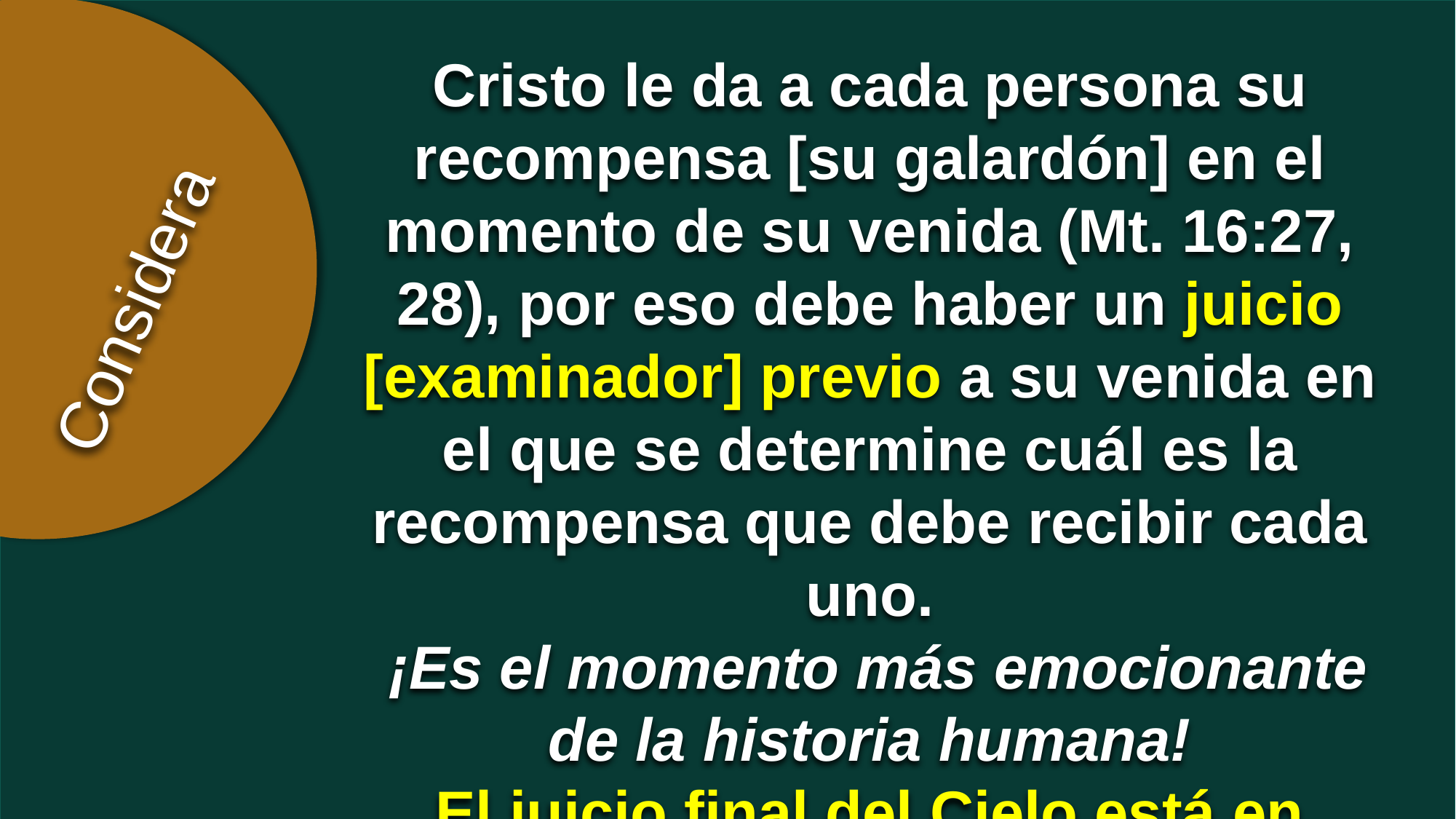

Cristo le da a cada persona su recompensa [su galardón] en el momento de su venida (Mt. 16:27, 28), por eso debe haber un juicio [examinador] previo a su venida en el que se determine cuál es la recompensa que debe recibir cada uno.
 ¡Es el momento más emocionante de la historia humana!
El juicio final del Cielo está en marcha.
Considera